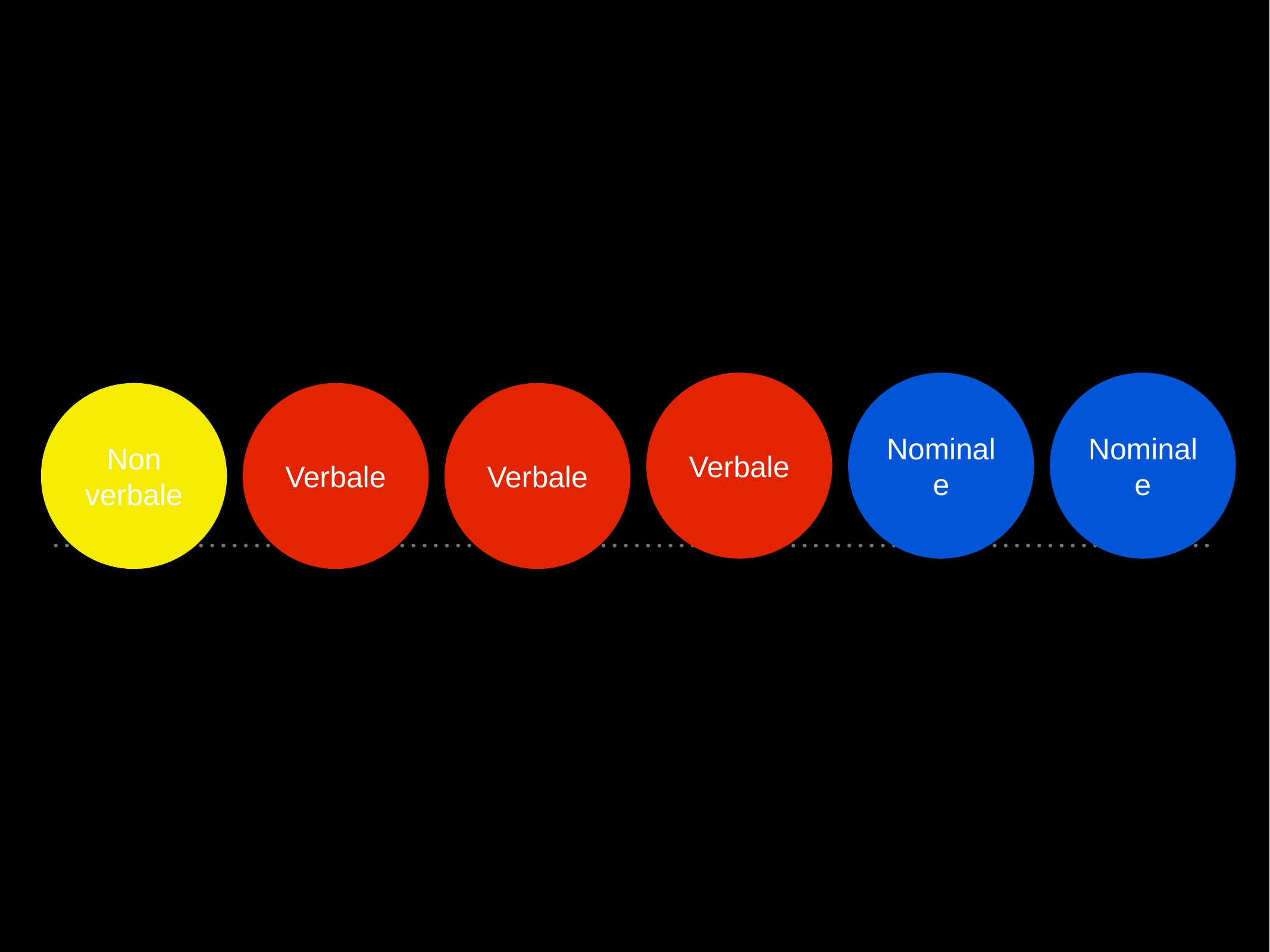

Verbale
Nominale
Nominale
Non verbale
Verbale
Verbale